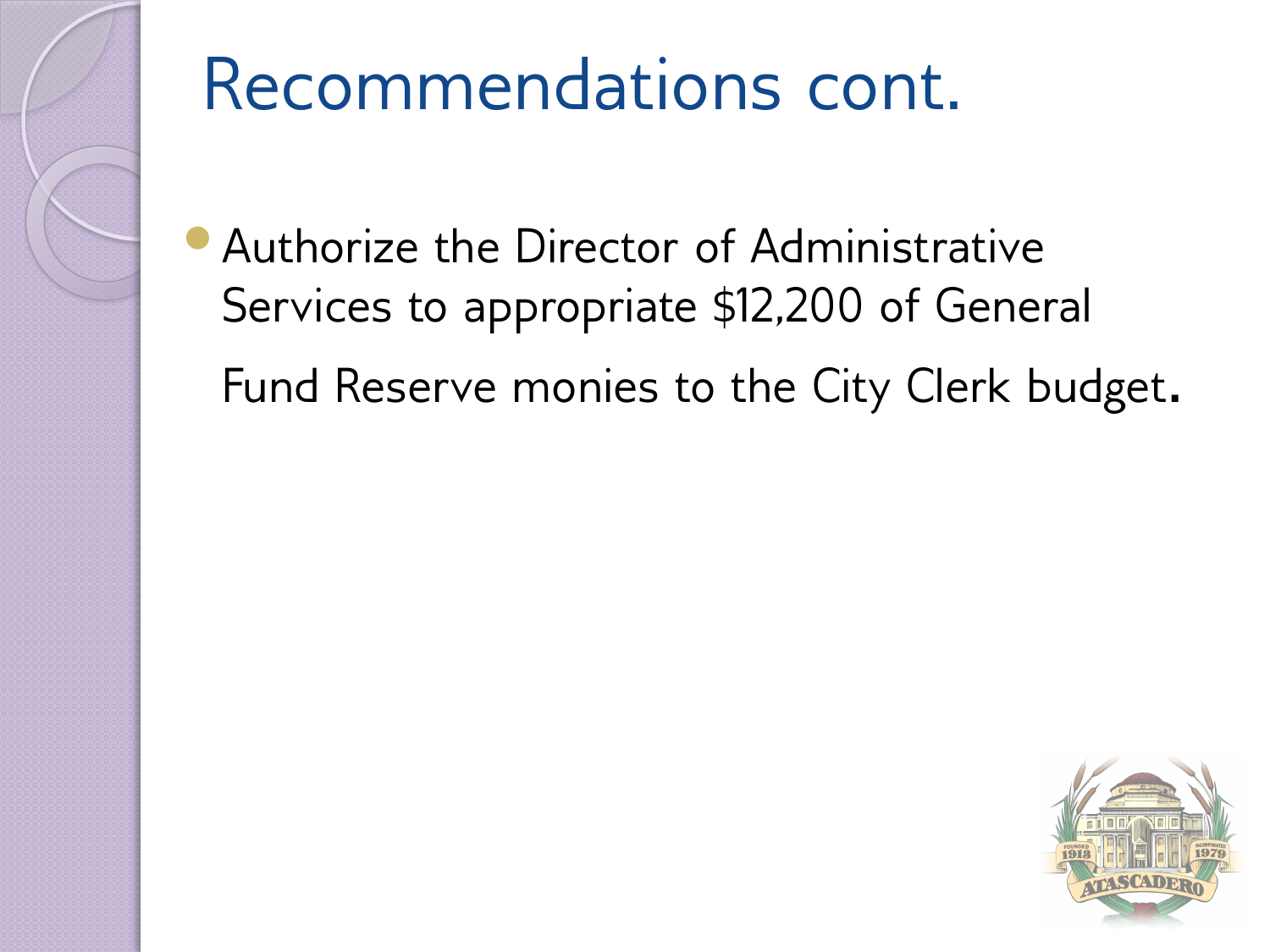

# Recommendations cont.

Authorize the Director of Administrative Services to appropriate $12,200 of General Fund Reserve monies to the City Clerk budget.